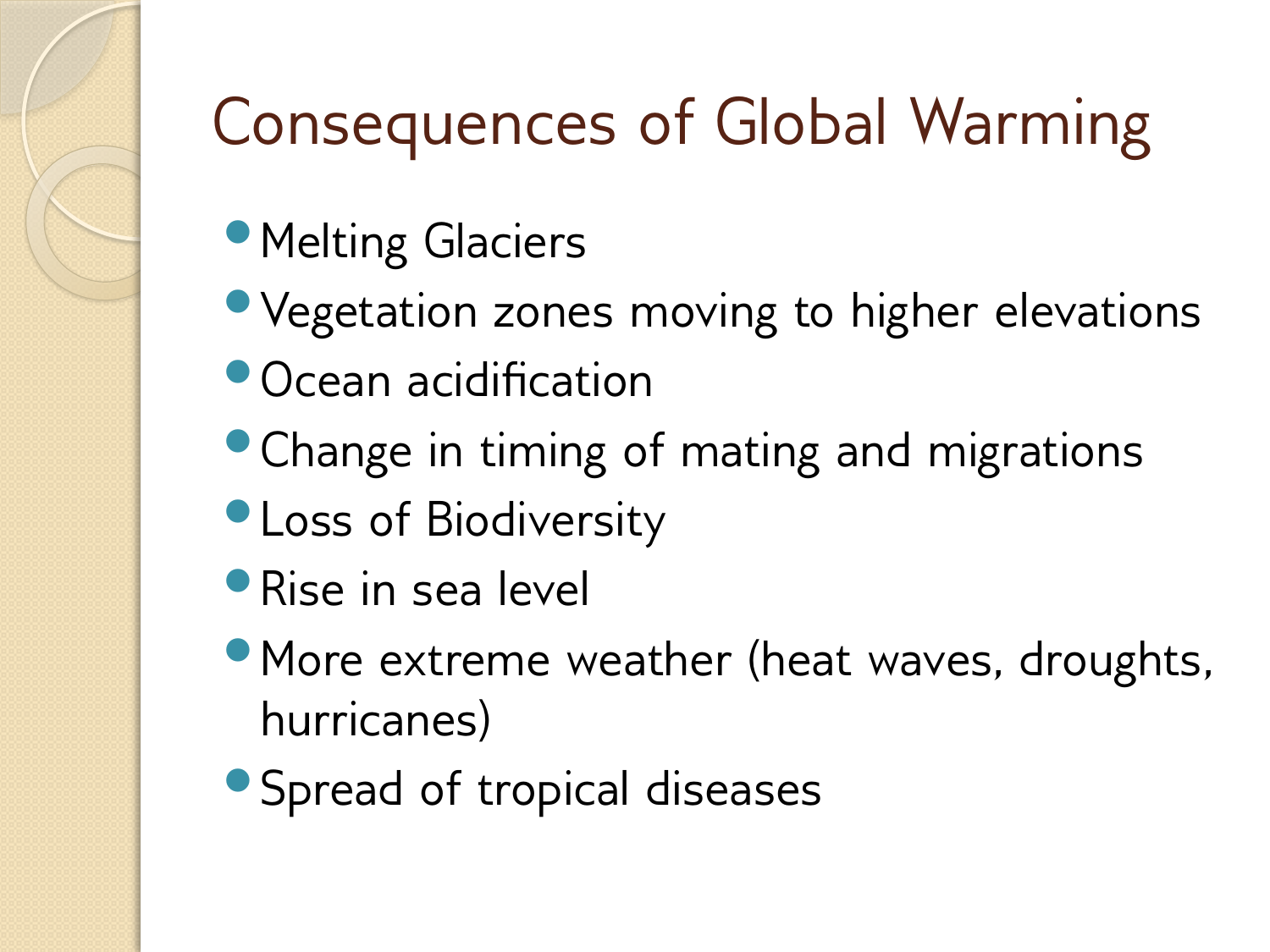

# Consequences of Global Warming
Melting Glaciers
Vegetation zones moving to higher elevations
Ocean acidification
Change in timing of mating and migrations
Loss of Biodiversity
Rise in sea level
More extreme weather (heat waves, droughts, hurricanes)
Spread of tropical diseases